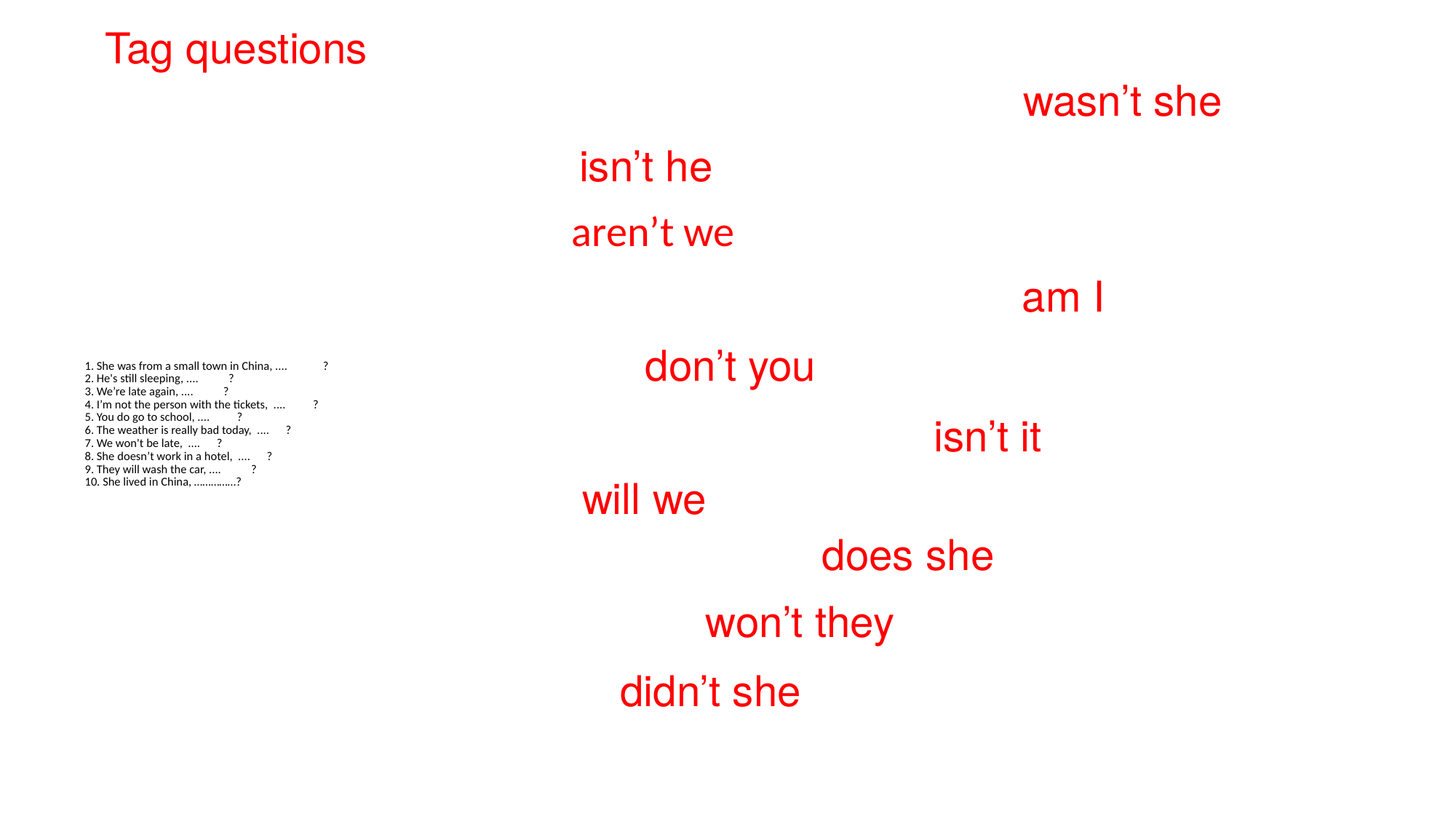

Tag questions
 wasn’t she
 isn’t he
aren’t we
 am I
 don’t you
# 1. She was from a small town in China, ....             ? 2. He's still sleeping, ....           ? 3. We’re late again, ....           ? 4. I’m not the person with the tickets,  ....          ? 5. You do go to school, ....          ? 6. The weather is really bad today,  ....      ? 7. We won't be late,  ....      ? 8. She doesn’t work in a hotel,  ....      ? 9. They will wash the car, ....           ? 10. She lived in China, ……………?
 isn’t it
  will we
 does she
 won’t they
 didn’t she